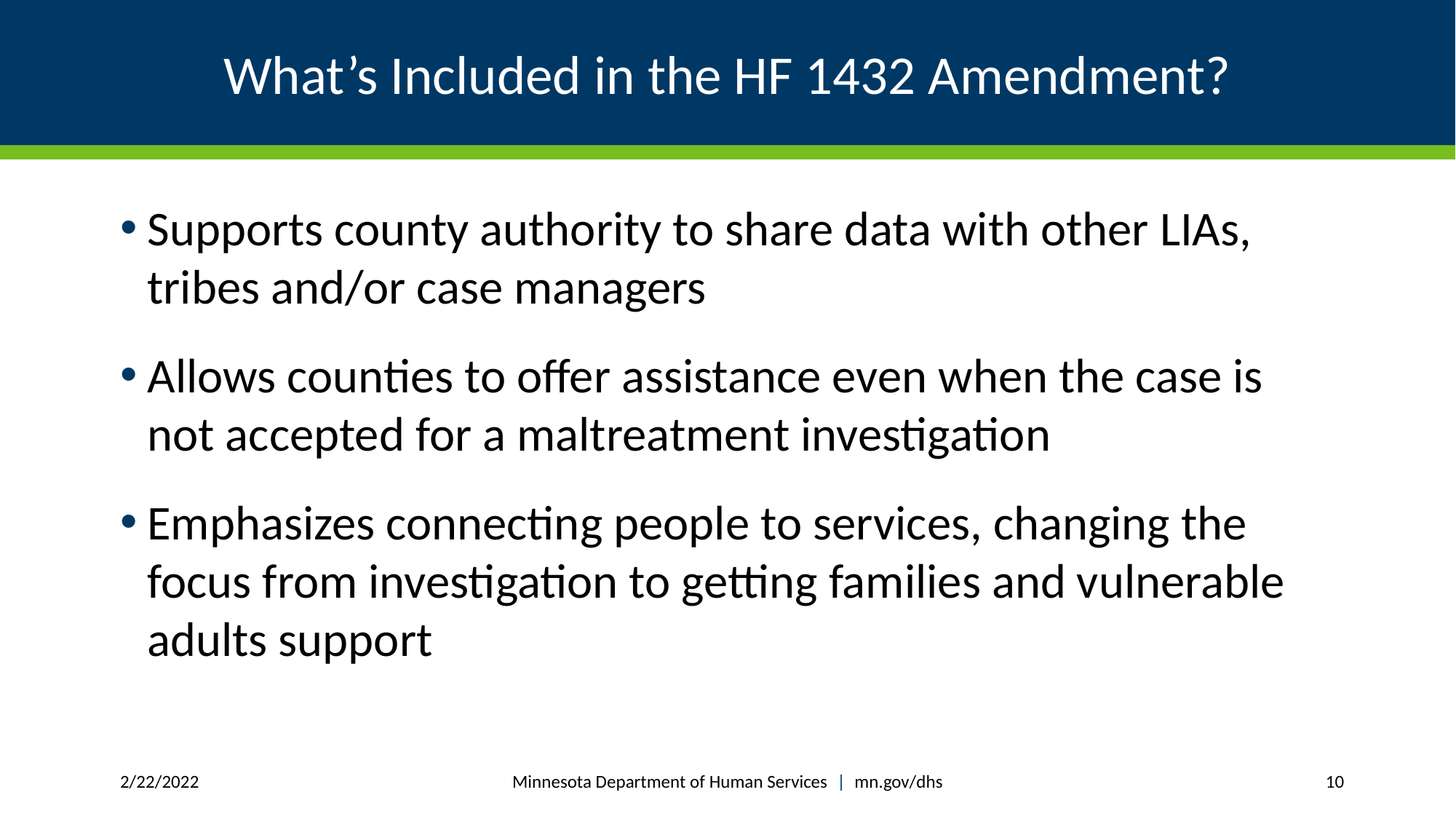

# What’s Included in the HF 1432 Amendment?
Supports county authority to share data with other LIAs, tribes and/or case managers
Allows counties to offer assistance even when the case is not accepted for a maltreatment investigation
Emphasizes connecting people to services, changing the focus from investigation to getting families and vulnerable adults support

Minnesota Department of Human Services | mn.gov/dhs
2/22/2022
10